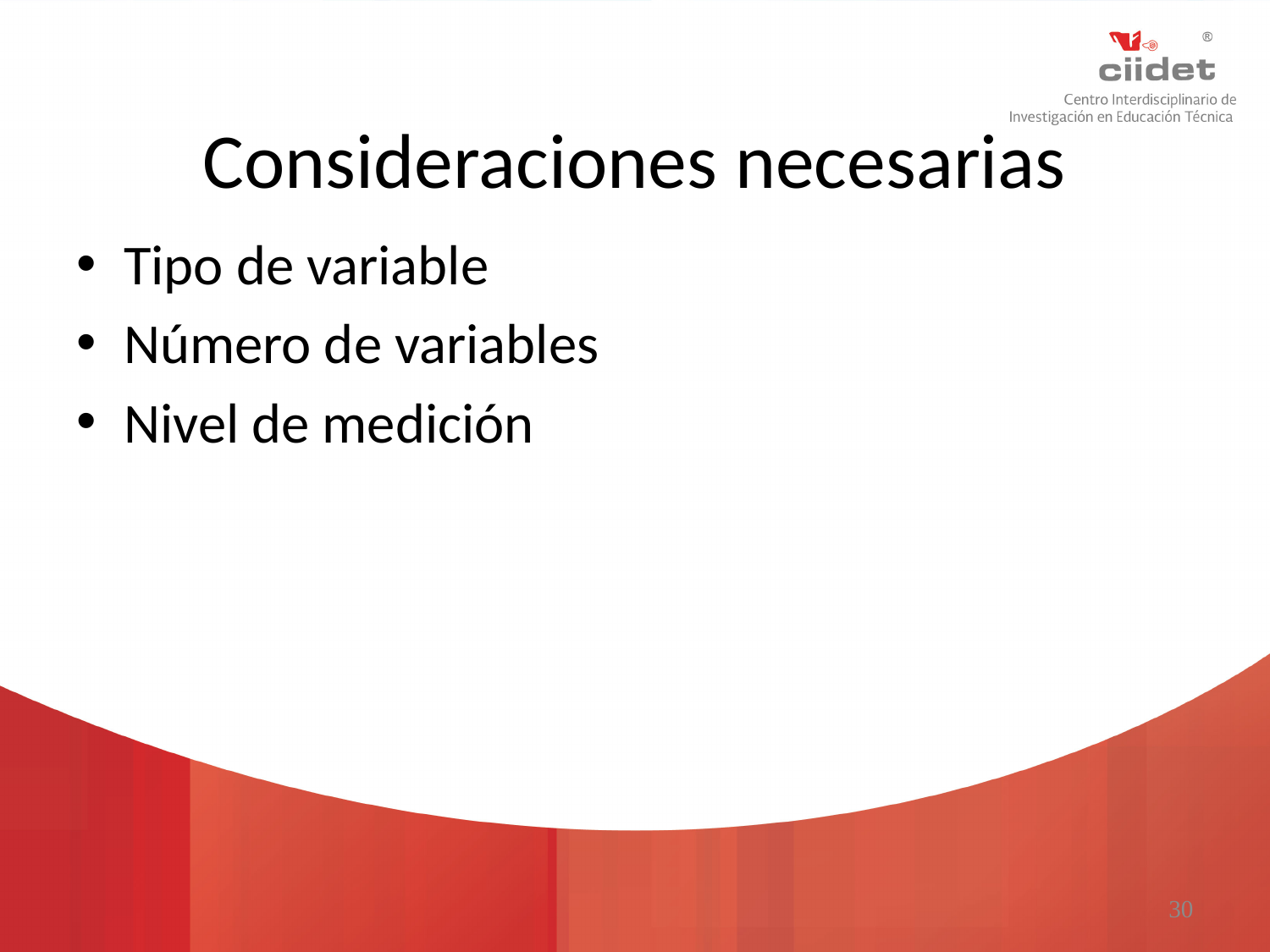

# Consideraciones necesarias
Tipo de variable
Número de variables
Nivel de medición

30